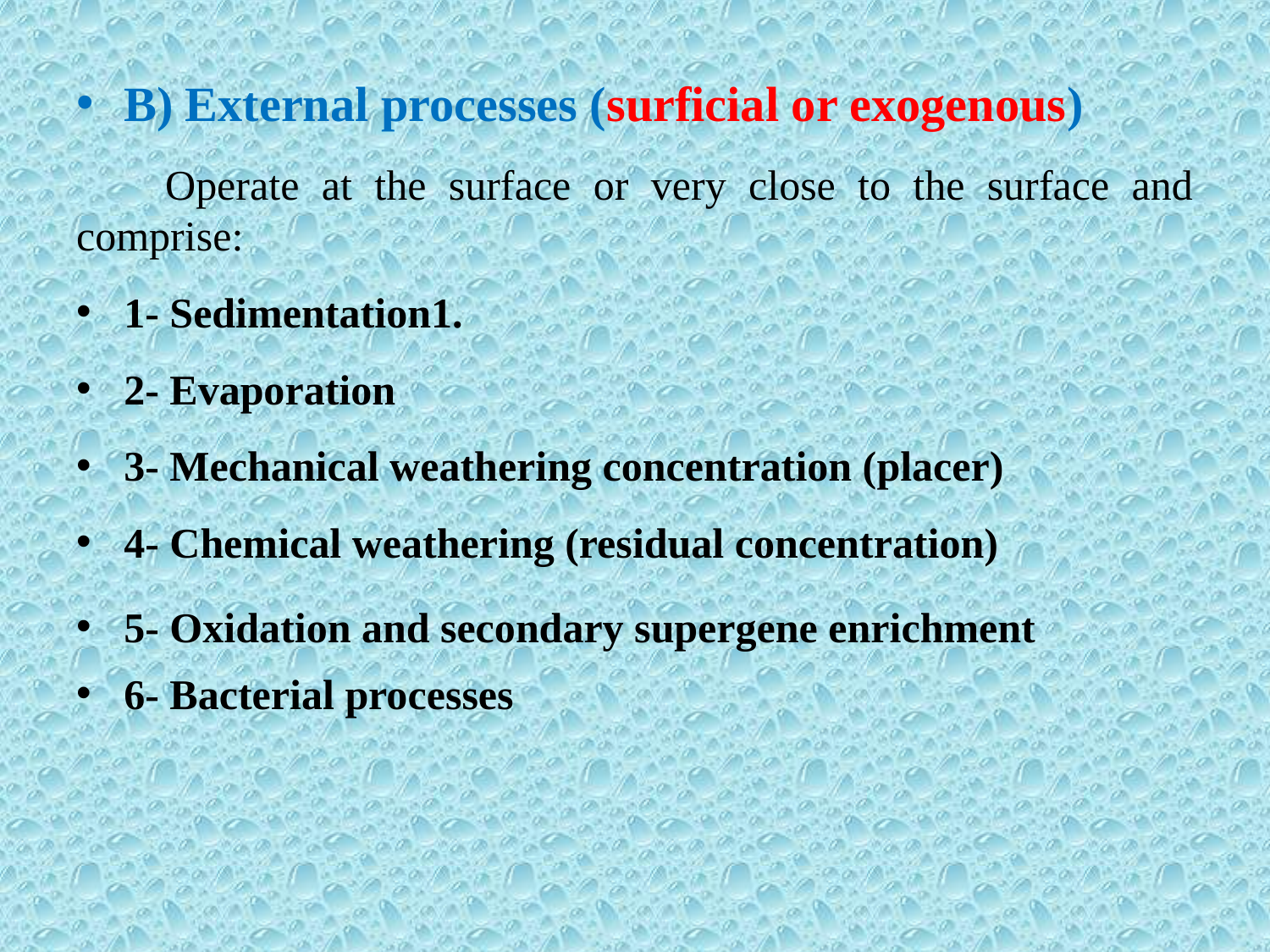

B) External processes (surficial or exogenous)
    Operate at the surface or very close to the surface and comprise:
1- Sedimentation1.
2- Evaporation
3- Mechanical weathering concentration (placer)
4- Chemical weathering (residual concentration)
5- Oxidation and secondary supergene enrichment
6- Bacterial processes